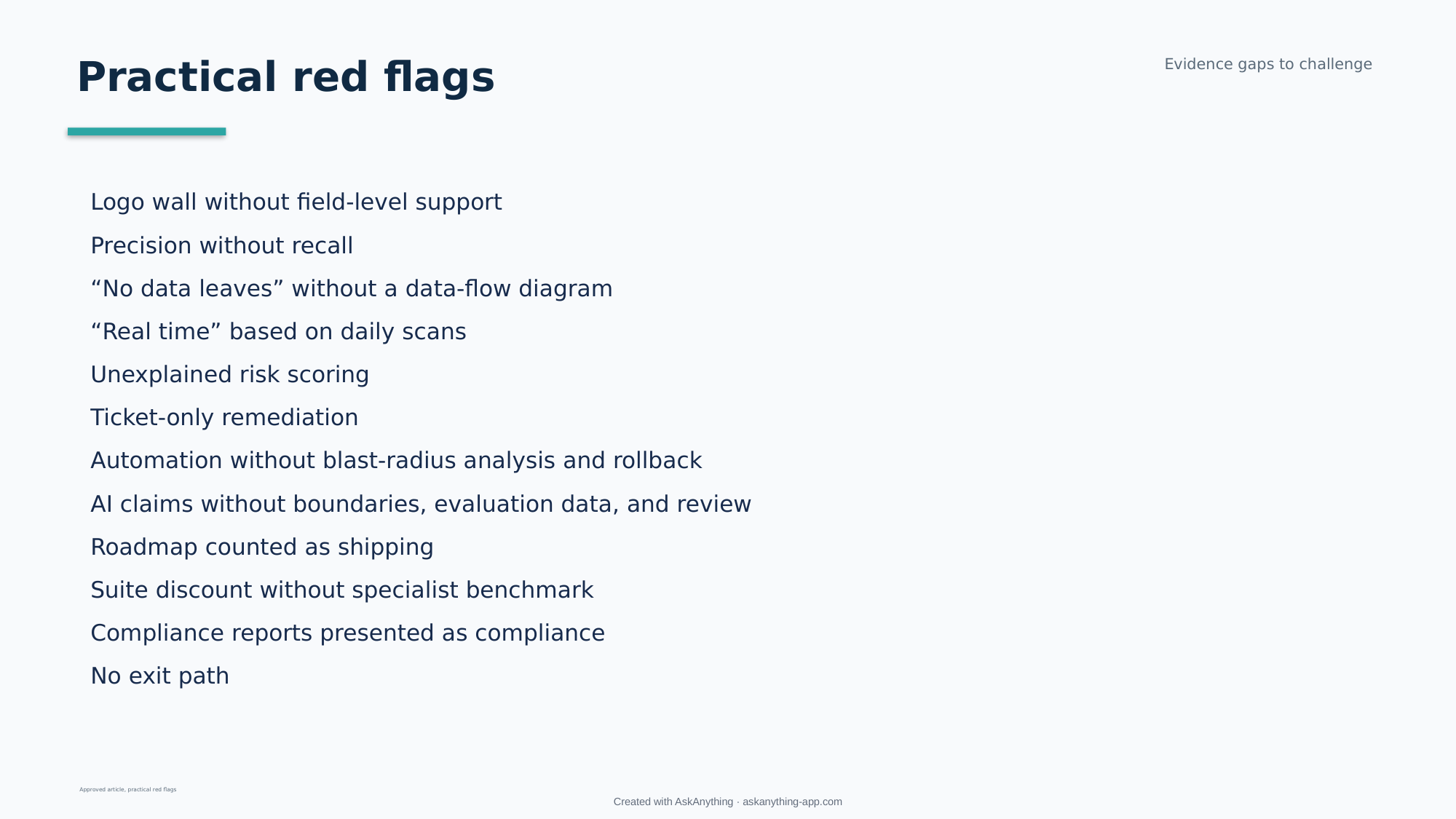

Practical red flags
Evidence gaps to challenge

Logo wall without field-level support
Precision without recall
“No data leaves” without a data-flow diagram
“Real time” based on daily scans
Unexplained risk scoring
Ticket-only remediation
Automation without blast-radius analysis and rollback
AI claims without boundaries, evaluation data, and review
Roadmap counted as shipping
Suite discount without specialist benchmark
Compliance reports presented as compliance
No exit path
Approved article, practical red flags
Created with AskAnything · askanything-app.com